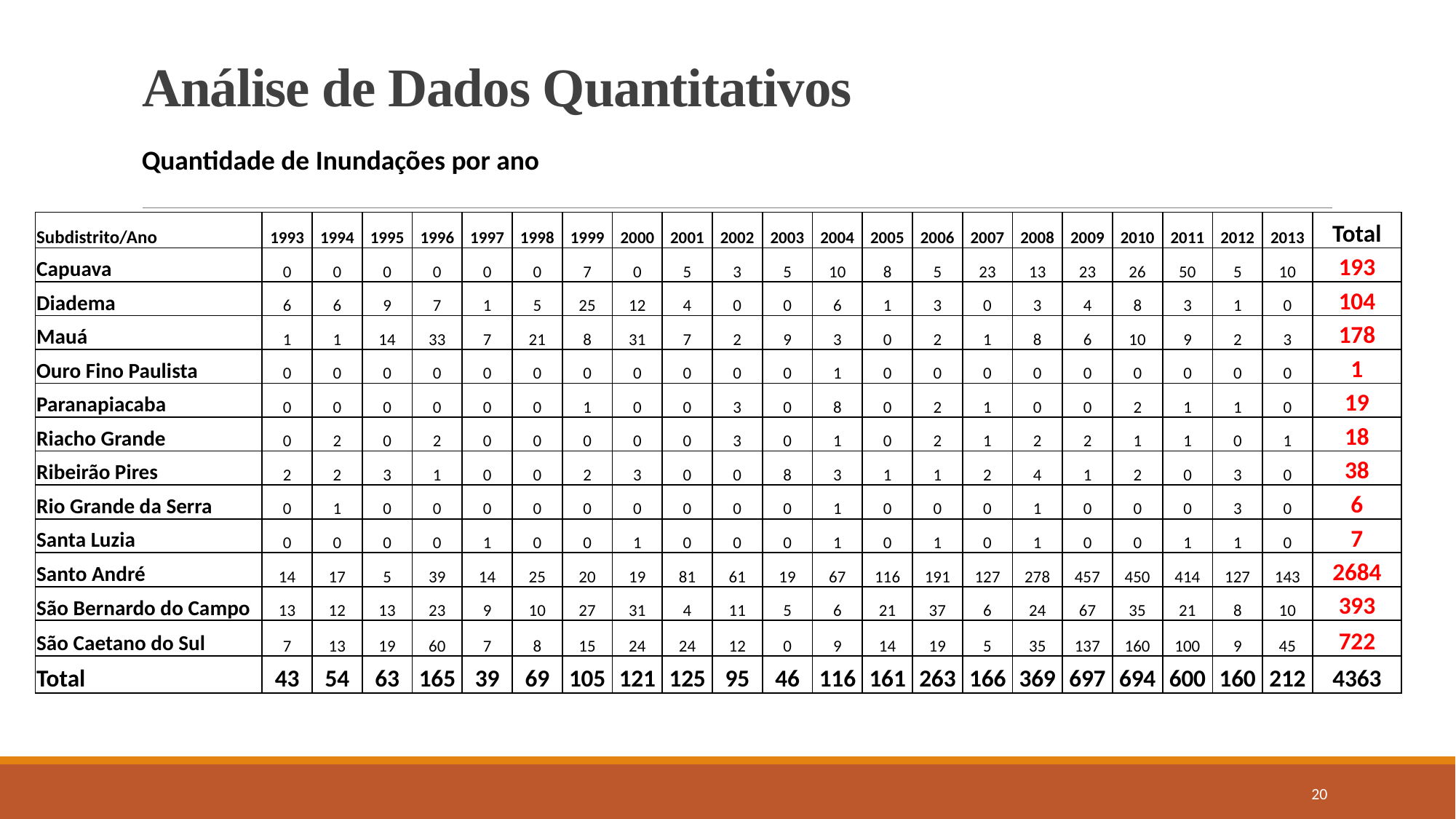

# Análise de Dados Quantitativos
Quantidade de Inundações por ano
| Subdistrito/Ano | 1993 | 1994 | 1995 | 1996 | 1997 | 1998 | 1999 | 2000 | 2001 | 2002 | 2003 | 2004 | 2005 | 2006 | 2007 | 2008 | 2009 | 2010 | 2011 | 2012 | 2013 | Total |
| --- | --- | --- | --- | --- | --- | --- | --- | --- | --- | --- | --- | --- | --- | --- | --- | --- | --- | --- | --- | --- | --- | --- |
| Capuava | 0 | 0 | 0 | 0 | 0 | 0 | 7 | 0 | 5 | 3 | 5 | 10 | 8 | 5 | 23 | 13 | 23 | 26 | 50 | 5 | 10 | 193 |
| Diadema | 6 | 6 | 9 | 7 | 1 | 5 | 25 | 12 | 4 | 0 | 0 | 6 | 1 | 3 | 0 | 3 | 4 | 8 | 3 | 1 | 0 | 104 |
| Mauá | 1 | 1 | 14 | 33 | 7 | 21 | 8 | 31 | 7 | 2 | 9 | 3 | 0 | 2 | 1 | 8 | 6 | 10 | 9 | 2 | 3 | 178 |
| Ouro Fino Paulista | 0 | 0 | 0 | 0 | 0 | 0 | 0 | 0 | 0 | 0 | 0 | 1 | 0 | 0 | 0 | 0 | 0 | 0 | 0 | 0 | 0 | 1 |
| Paranapiacaba | 0 | 0 | 0 | 0 | 0 | 0 | 1 | 0 | 0 | 3 | 0 | 8 | 0 | 2 | 1 | 0 | 0 | 2 | 1 | 1 | 0 | 19 |
| Riacho Grande | 0 | 2 | 0 | 2 | 0 | 0 | 0 | 0 | 0 | 3 | 0 | 1 | 0 | 2 | 1 | 2 | 2 | 1 | 1 | 0 | 1 | 18 |
| Ribeirão Pires | 2 | 2 | 3 | 1 | 0 | 0 | 2 | 3 | 0 | 0 | 8 | 3 | 1 | 1 | 2 | 4 | 1 | 2 | 0 | 3 | 0 | 38 |
| Rio Grande da Serra | 0 | 1 | 0 | 0 | 0 | 0 | 0 | 0 | 0 | 0 | 0 | 1 | 0 | 0 | 0 | 1 | 0 | 0 | 0 | 3 | 0 | 6 |
| Santa Luzia | 0 | 0 | 0 | 0 | 1 | 0 | 0 | 1 | 0 | 0 | 0 | 1 | 0 | 1 | 0 | 1 | 0 | 0 | 1 | 1 | 0 | 7 |
| Santo André | 14 | 17 | 5 | 39 | 14 | 25 | 20 | 19 | 81 | 61 | 19 | 67 | 116 | 191 | 127 | 278 | 457 | 450 | 414 | 127 | 143 | 2684 |
| São Bernardo do Campo | 13 | 12 | 13 | 23 | 9 | 10 | 27 | 31 | 4 | 11 | 5 | 6 | 21 | 37 | 6 | 24 | 67 | 35 | 21 | 8 | 10 | 393 |
| São Caetano do Sul | 7 | 13 | 19 | 60 | 7 | 8 | 15 | 24 | 24 | 12 | 0 | 9 | 14 | 19 | 5 | 35 | 137 | 160 | 100 | 9 | 45 | 722 |
| Total | 43 | 54 | 63 | 165 | 39 | 69 | 105 | 121 | 125 | 95 | 46 | 116 | 161 | 263 | 166 | 369 | 697 | 694 | 600 | 160 | 212 | 4363 |

20